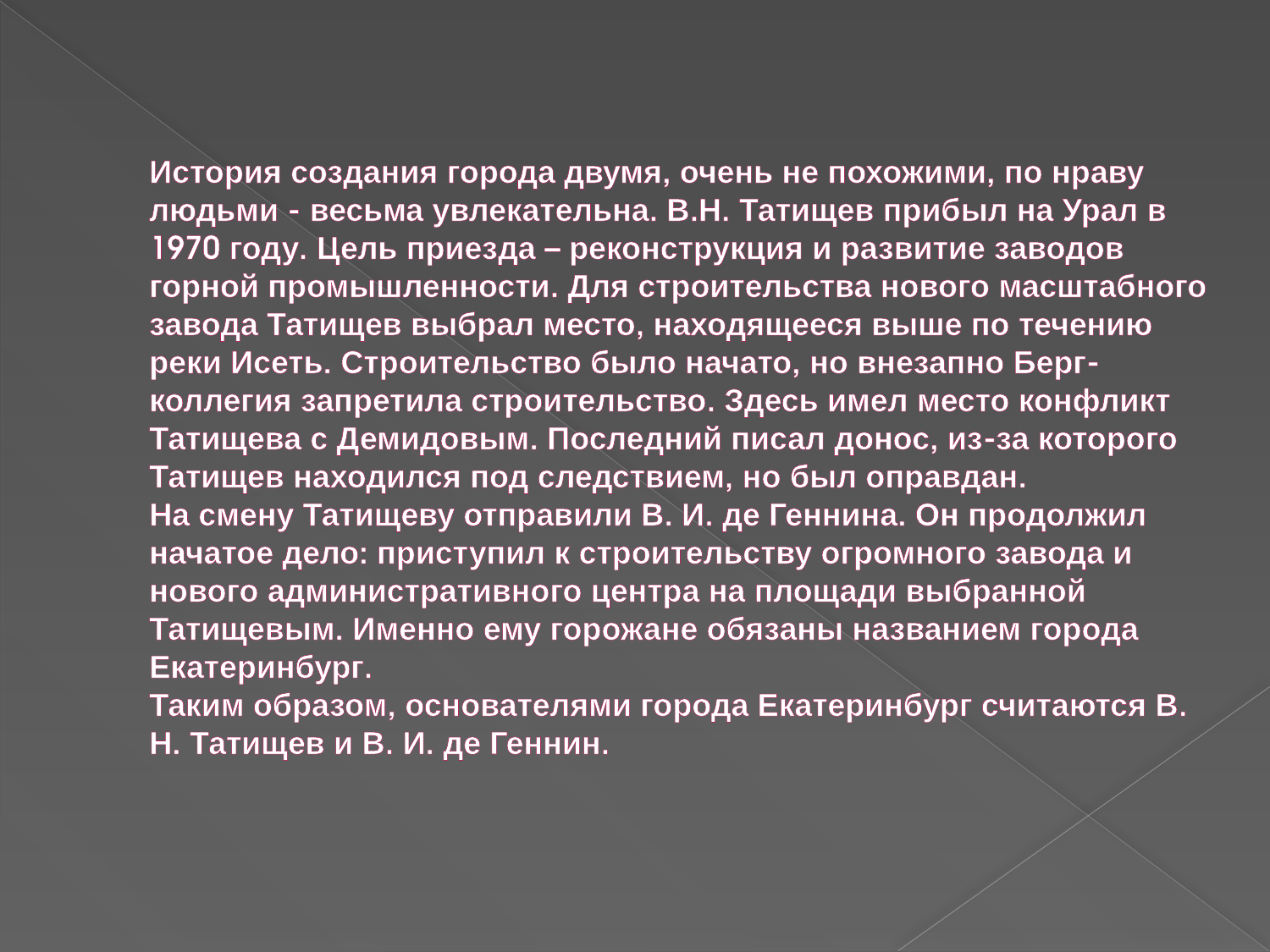

# История создания города двумя, очень не похожими, по нраву людьми - весьма увлекательна. В.Н. Татищев прибыл на Урал в 1970 году. Цель приезда – реконструкция и развитие заводов горной промышленности. Для строительства нового масштабного завода Татищев выбрал место, находящееся выше по течению реки Исеть. Строительство было начато, но внезапно Берг-коллегия запретила строительство. Здесь имел место конфликт Татищева с Демидовым. Последний писал донос, из-за которого Татищев находился под следствием, но был оправдан. На смену Татищеву отправили В. И. де Геннина. Он продолжил начатое дело: приступил к строительству огромного завода и нового административного центра на площади выбранной Татищевым. Именно ему горожане обязаны названием города Екатеринбург. Таким образом, основателями города Екатеринбург считаются В. Н. Татищев и В. И. де Геннин.